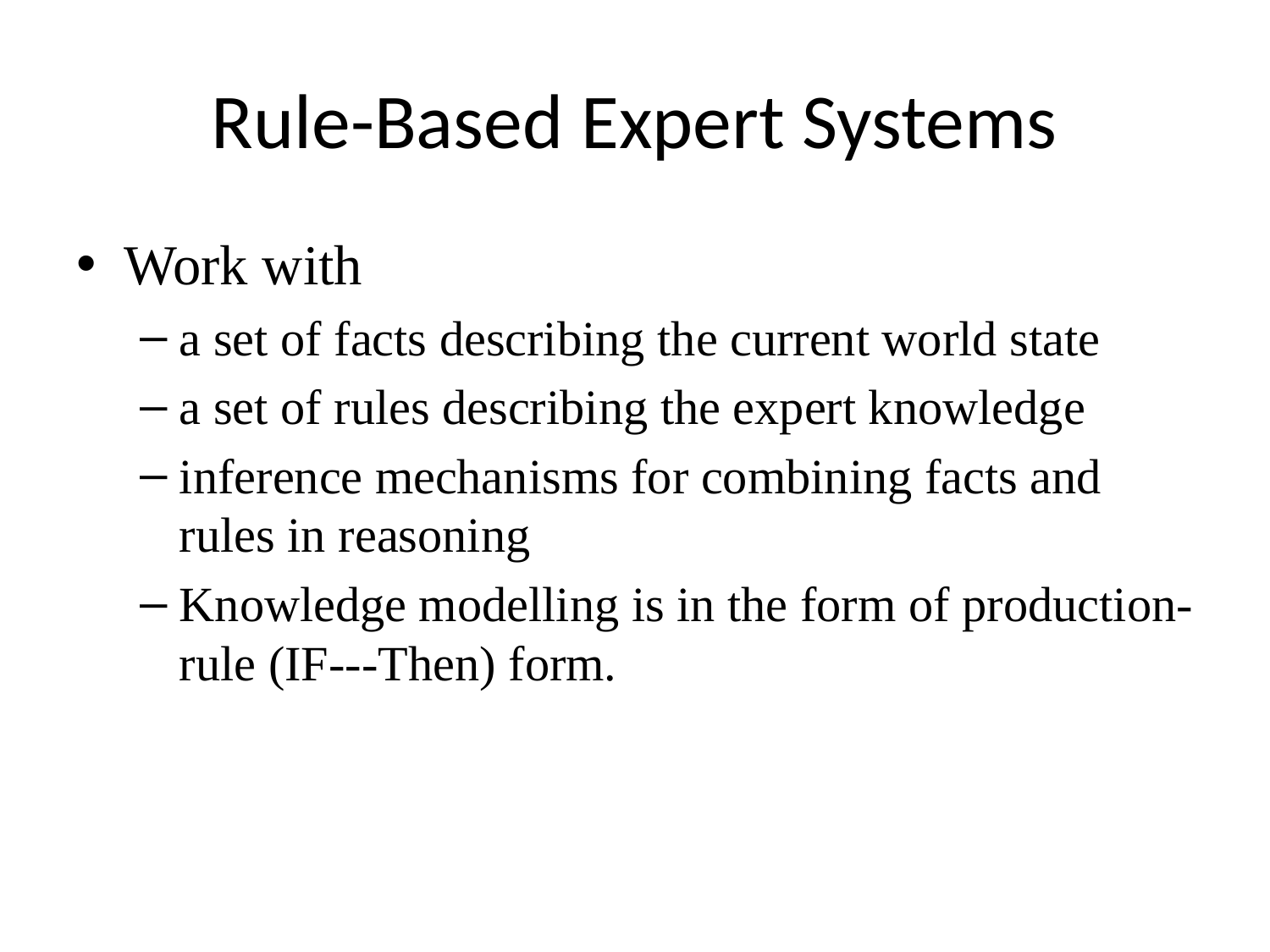

# Rule-Based Expert Systems
Work with
a set of facts describing the current world state
a set of rules describing the expert knowledge
inference mechanisms for combining facts and rules in reasoning
Knowledge modelling is in the form of production-rule (IF---Then) form.